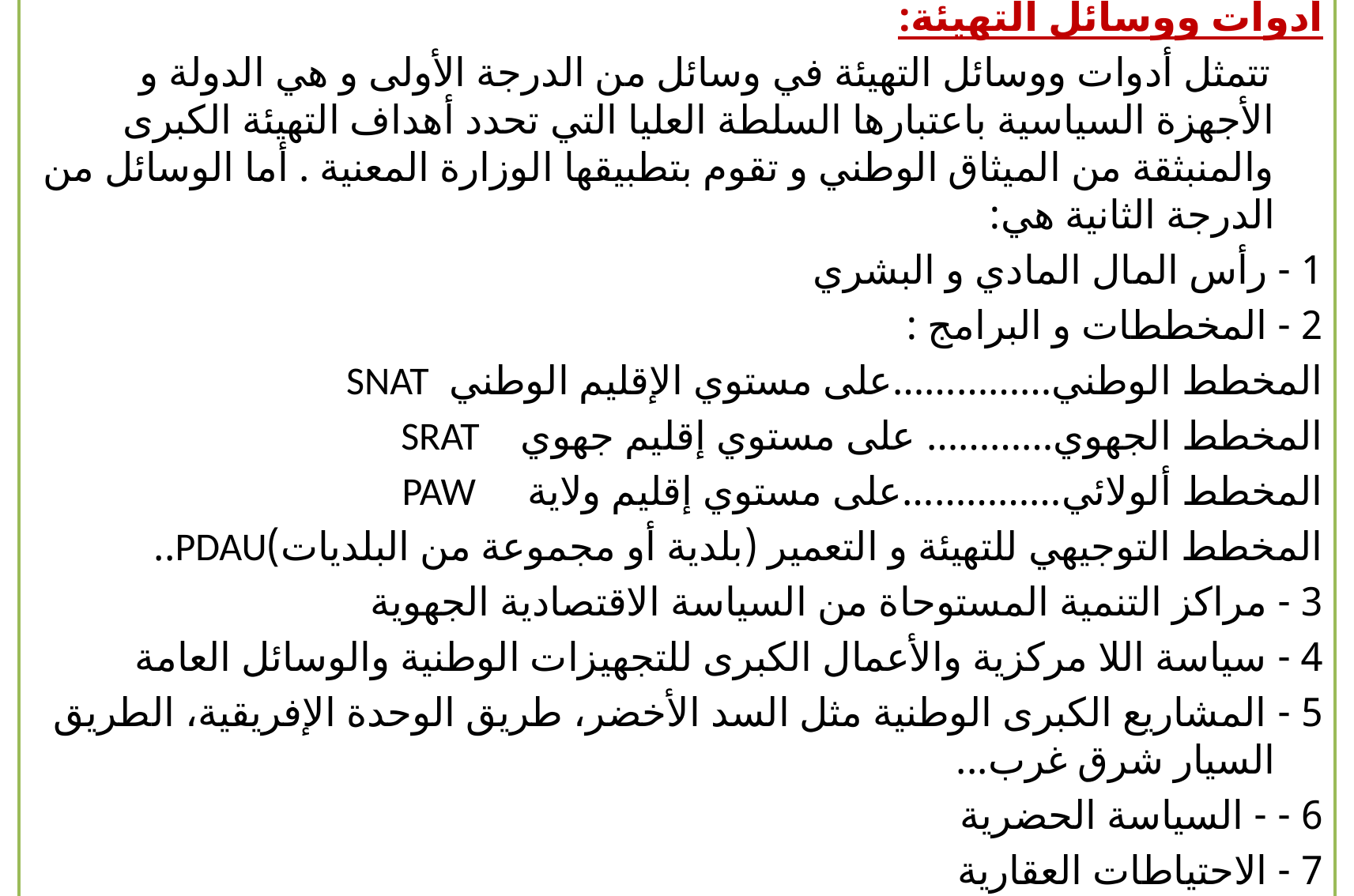

أدوات ووسائل التهيئة:
     تتمثل أدوات ووسائل التهيئة في وسائل من الدرجة الأولى و هي الدولة و الأجهزة السياسية باعتبارها السلطة العليا التي تحدد أهداف التهيئة الكبرى والمنبثقة من الميثاق الوطني و تقوم بتطبيقها الوزارة المعنية . أما الوسائل من الدرجة الثانية هي:
1 - رأس المال المادي و البشري
2 - المخططات و البرامج :
المخطط الوطني……………على مستوي الإقليم الوطني  SNAT
المخطط الجهوي………… على مستوي إقليم جهوي    SRAT
المخطط ألولائي……………على مستوي إقليم ولاية     PAW
المخطط التوجيهي للتهيئة و التعمير (بلدية أو مجموعة من البلديات)PDAU..
3 - مراكز التنمية المستوحاة من السياسة الاقتصادية الجهوية
4 - سياسة اللا مركزية والأعمال الكبرى للتجهيزات الوطنية والوسائل العامة
5 - المشاريع الكبرى الوطنية مثل السد الأخضر، طريق الوحدة الإفريقية، الطريق السيار شرق غرب...
6 - - السياسة الحضرية
7 - الاحتياطات العقارية